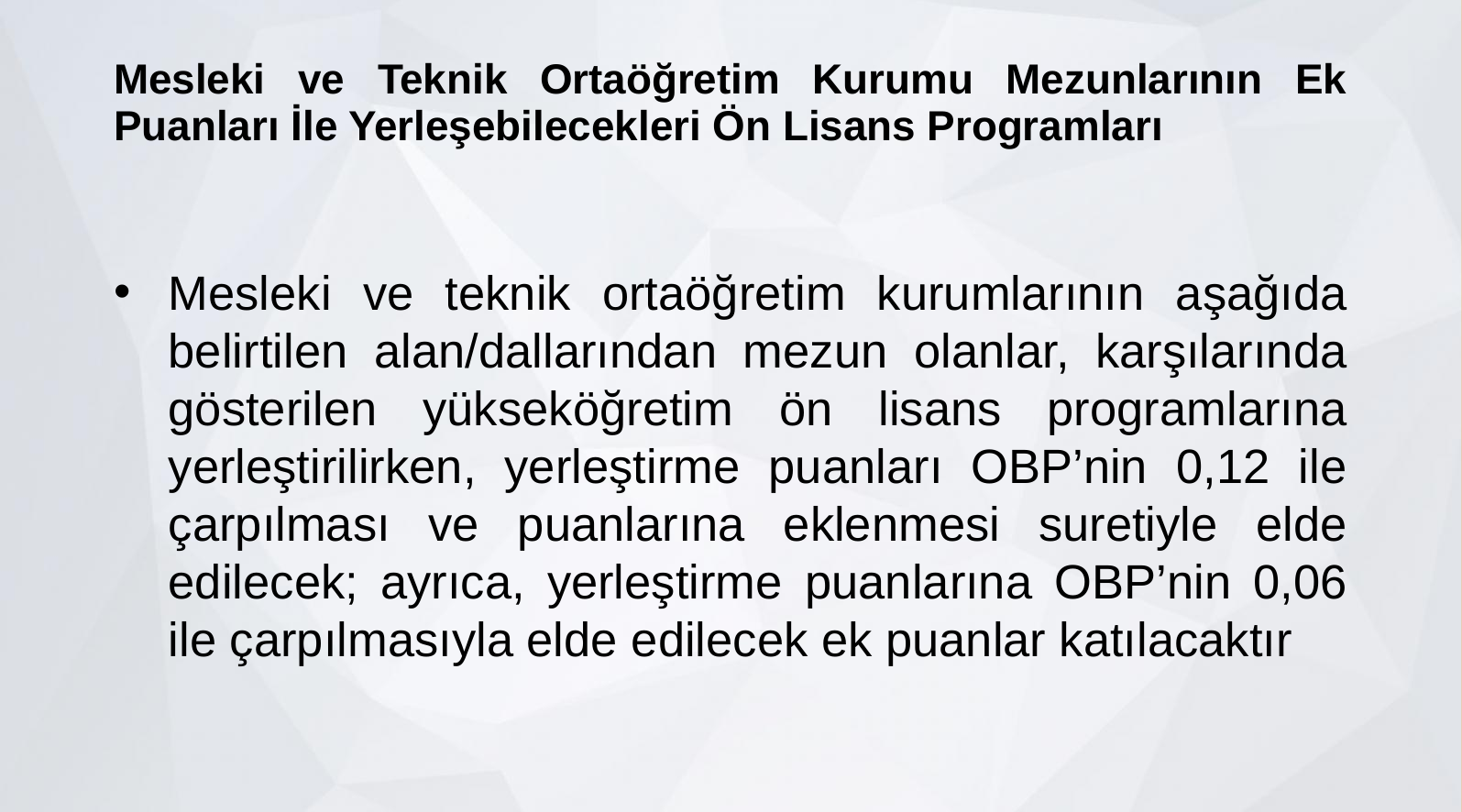

# Mesleki ve Teknik Ortaöğretim Kurumu Mezunlarının Ek Puanları İle Yerleşebilecekleri Ön Lisans Programları

Mesleki ve teknik ortaöğretim kurumlarının aşağıda belirtilen alan/dallarından mezun olanlar, karşılarında gösterilen yükseköğretim ön lisans programlarına yerleştirilirken, yerleştirme puanları OBP’nin 0,12 ile çarpılması ve puanlarına eklenmesi suretiyle elde edilecek; ayrıca, yerleştirme puanlarına OBP’nin 0,06 ile çarpılmasıyla elde edilecek ek puanlar katılacaktır